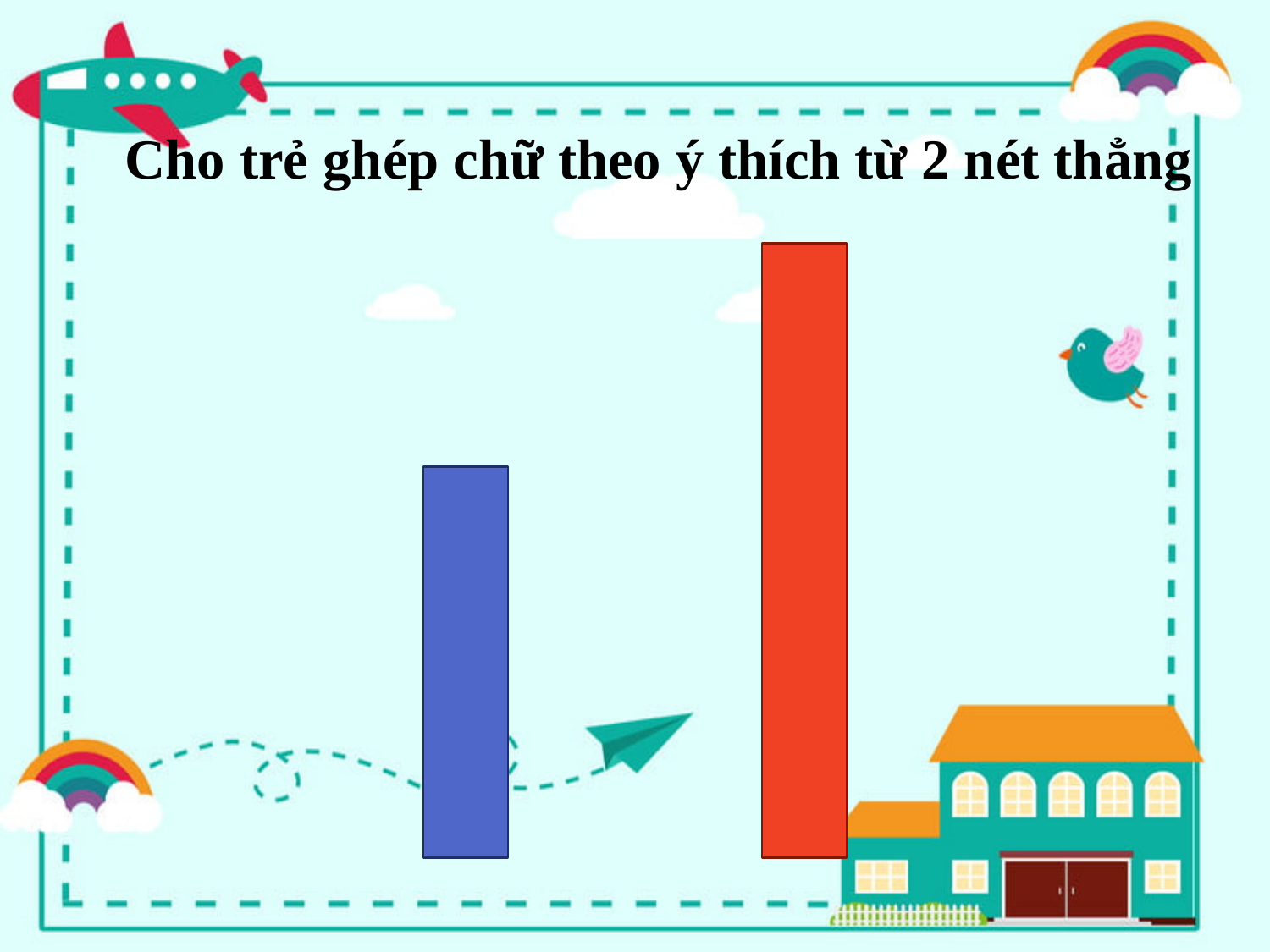

Cho trẻ ghép chữ theo ý thích từ 2 nét thẳng